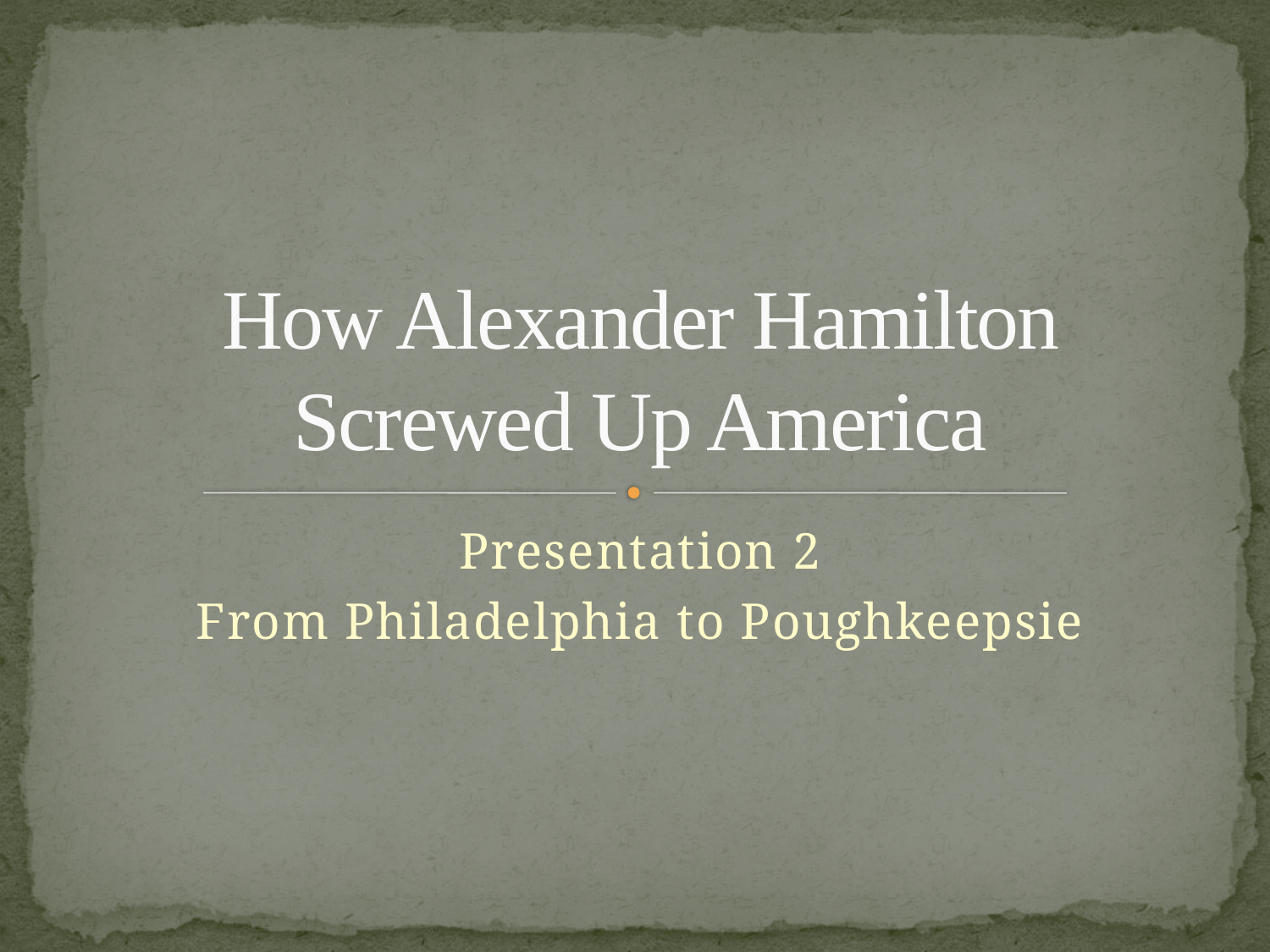

# How Alexander Hamilton Screwed Up America
Presentation 2
From Philadelphia to Poughkeepsie